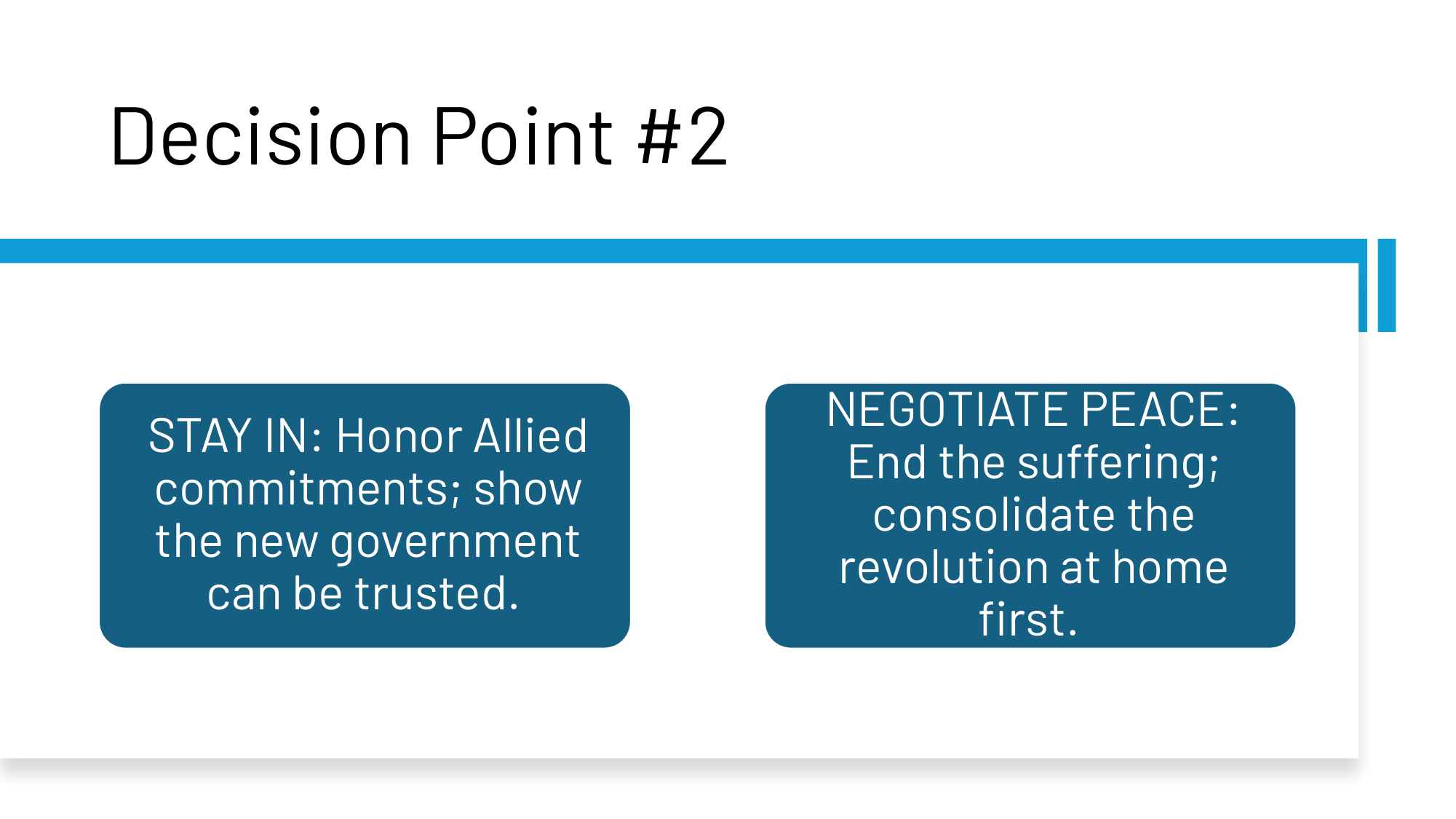

# Decision Point #2

STAY IN: Honor Allied commitments; show the new government can be trusted.
NEGOTIATE PEACE: End the suffering; consolidate the revolution at home first.